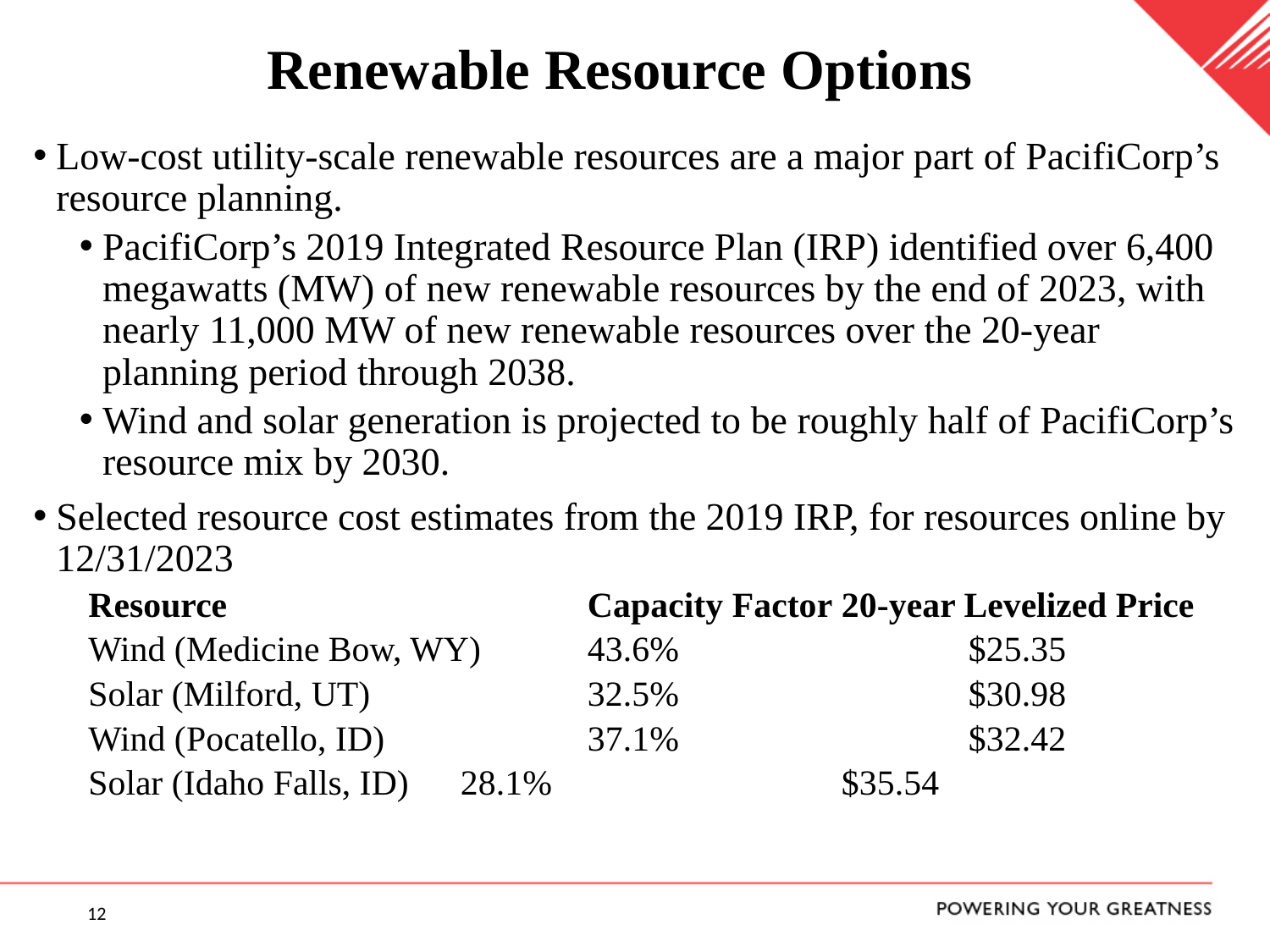

# Renewable Resource Options
Low-cost utility-scale renewable resources are a major part of PacifiCorp’s resource planning.
PacifiCorp’s 2019 Integrated Resource Plan (IRP) identified over 6,400 megawatts (MW) of new renewable resources by the end of 2023, with nearly 11,000 MW of new renewable resources over the 20-year planning period through 2038.
Wind and solar generation is projected to be roughly half of PacifiCorp’s resource mix by 2030.
Selected resource cost estimates from the 2019 IRP, for resources online by 12/31/2023
 Resource 			Capacity Factor	20-year Levelized Price
 Wind (Medicine Bow, WY) 	43.6%			$25.35
 Solar (Milford, UT) 		32.5%			$30.98
 Wind (Pocatello, ID) 		37.1%			$32.42
 Solar (Idaho Falls, ID) 	28.1%			$35.54

12